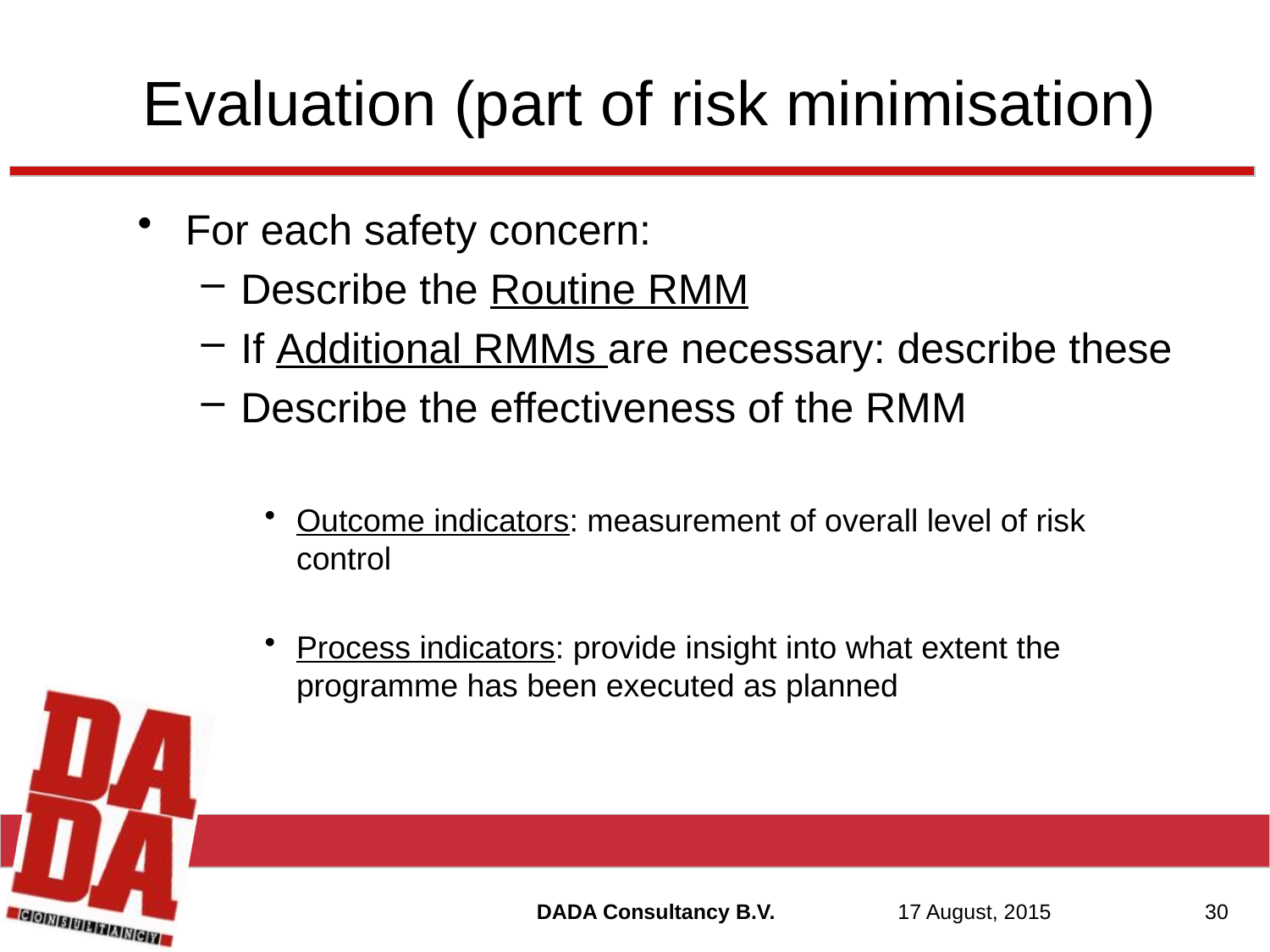

# Evaluation (part of risk minimisation)
30
For each safety concern:
Describe the Routine RMM
If Additional RMMs are necessary: describe these
Describe the effectiveness of the RMM

Outcome indicators: measurement of overall level of risk control

Process indicators: provide insight into what extent the programme has been executed as planned

DADA Consultancy B.V.
17 August, 20152015
17 August, 2015